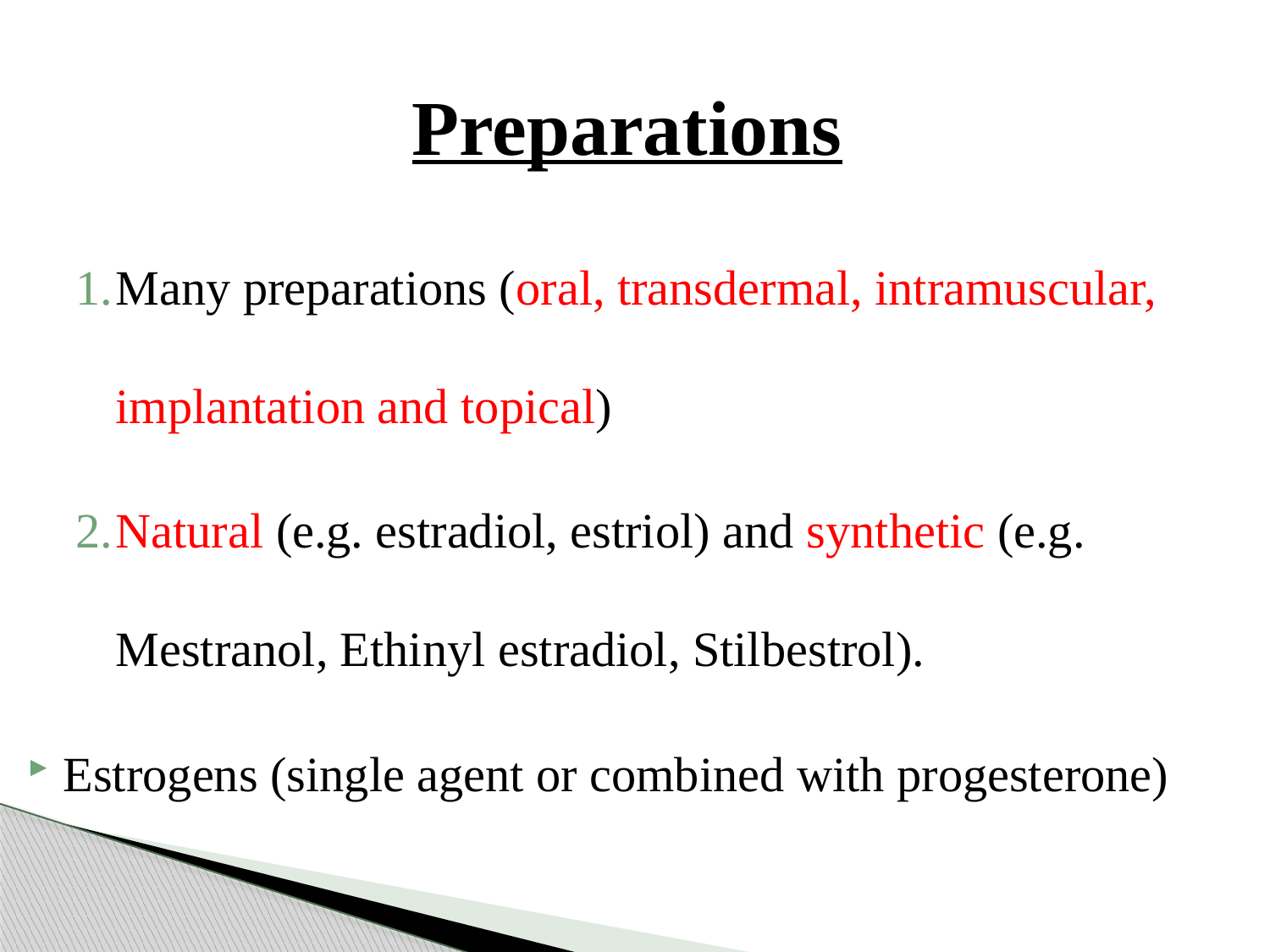

# Preparations
Many preparations (oral, transdermal, intramuscular, implantation and topical)
Natural (e.g. estradiol, estriol) and synthetic (e.g. Mestranol, Ethinyl estradiol, Stilbestrol).
Estrogens (single agent or combined with progesterone)